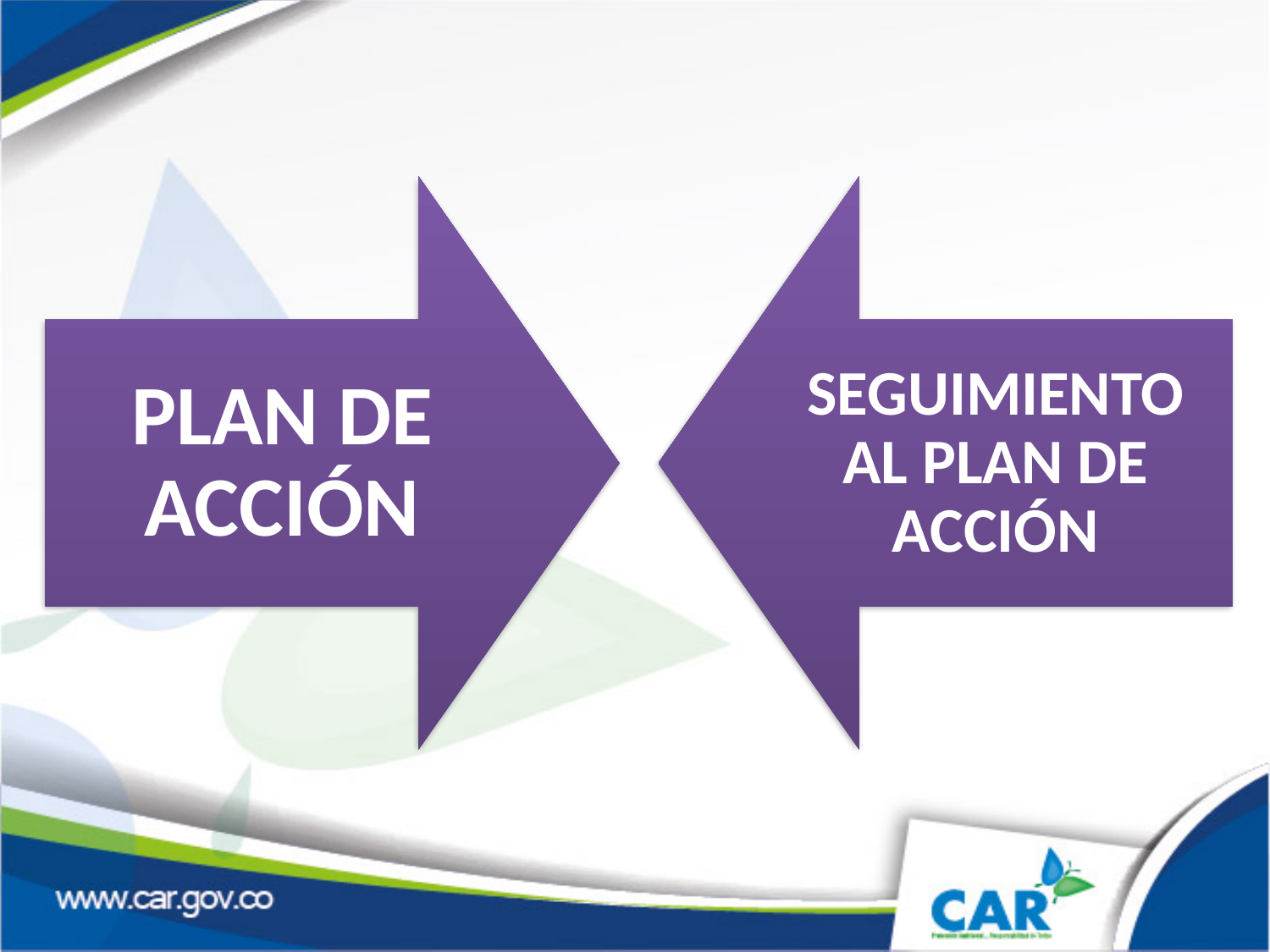

PLAN DE ACCIÓN
SEGUIMIENTO AL PLAN DE ACCIÓN